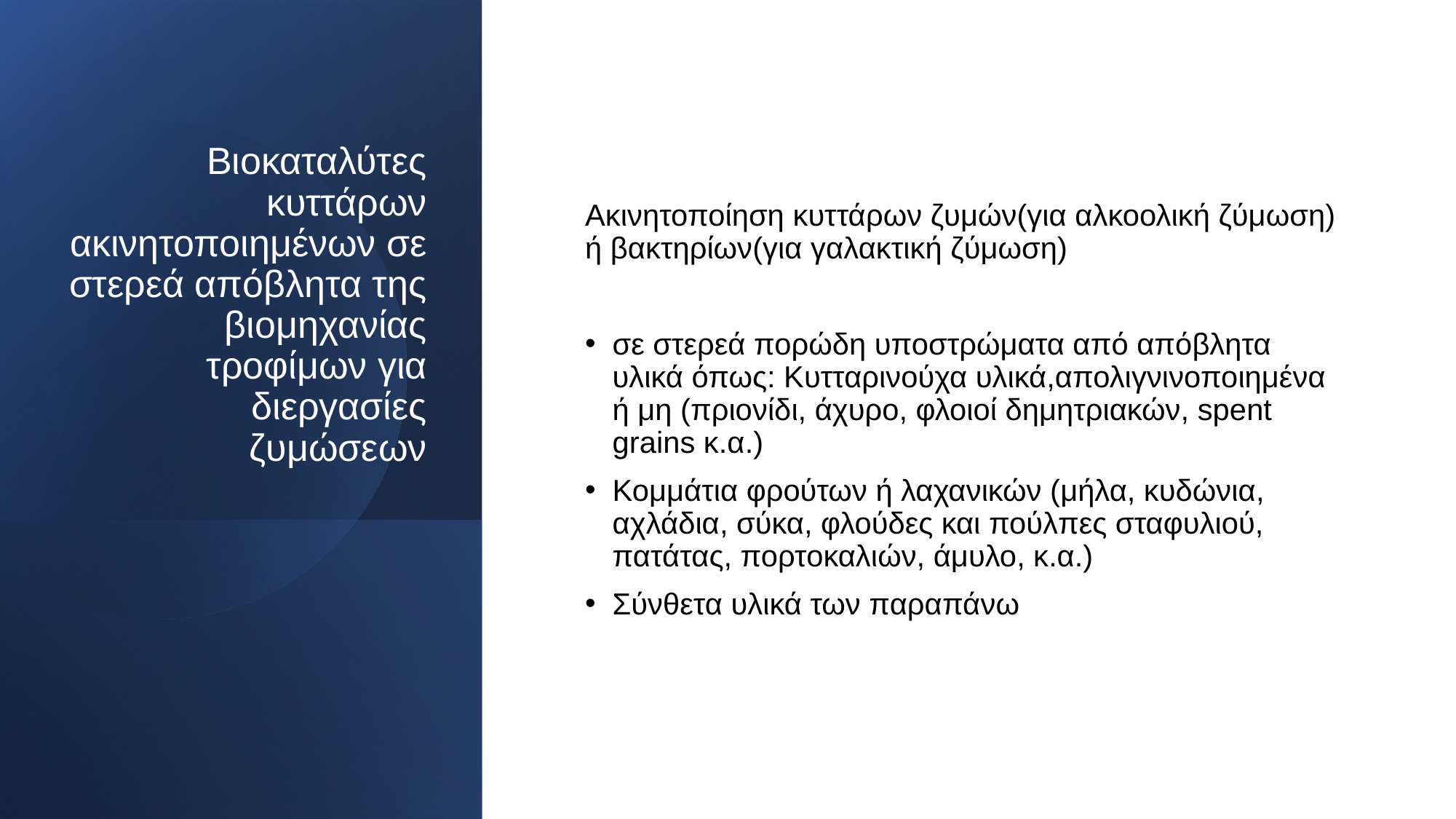

# Βιοκαταλύτες κυττάρων ακινητοποιημένων σε στερεά απόβλητα της βιομηχανίας τροφίμων για διεργασίες ζυμώσεων

Ακινητοποίηση κυττάρων ζυμών(για αλκοολική ζύμωση) ή βακτηρίων(για γαλακτική ζύμωση)

σε στερεά πορώδη υποστρώματα από απόβλητα υλικά όπως: Κυτταρινούχα υλικά,απολιγνινοποιημένα ή μη (πριονίδι, άχυρο, φλοιοί δημητριακών, spent grains κ.α.)
Κομμάτια φρούτων ή λαχανικών (μήλα, κυδώνια, αχλάδια, σύκα, φλούδες και πούλπες σταφυλιού, πατάτας, πορτοκαλιών, άμυλο, κ.α.)
Σύνθετα υλικά των παραπάνω

63